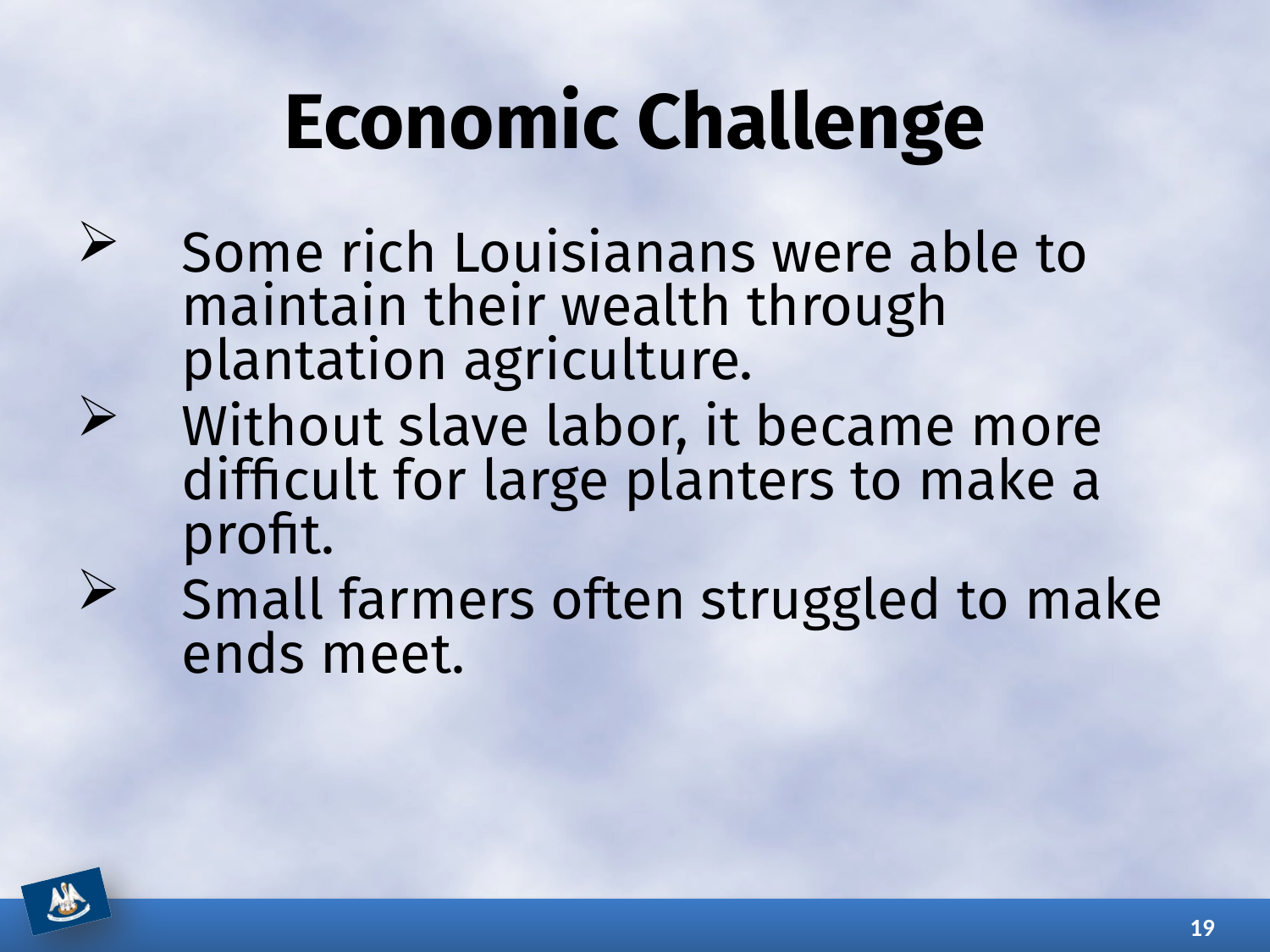

# Economic Challenge
Some rich Louisianans were able to maintain their wealth through plantation agriculture.
Without slave labor, it became more difficult for large planters to make a profit.
Small farmers often struggled to make ends meet.
19